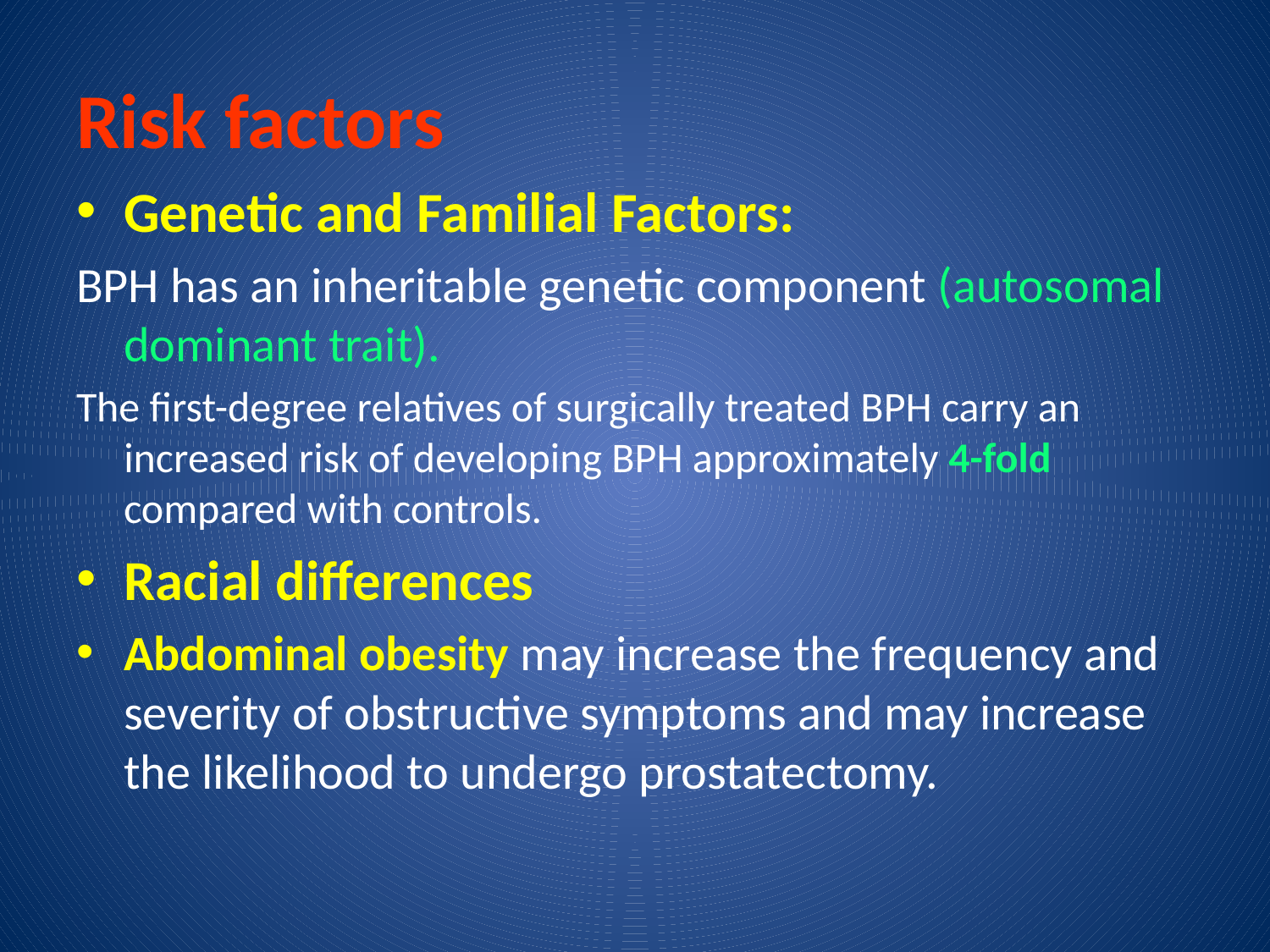

# Risk factors
Genetic and Familial Factors:
BPH has an inheritable genetic component (autosomal dominant trait).
The first-degree relatives of surgically treated BPH carry an increased risk of developing BPH approximately 4-fold compared with controls.
Racial differences
Abdominal obesity may increase the frequency and severity of obstructive symptoms and may increase the likelihood to undergo prostatectomy.